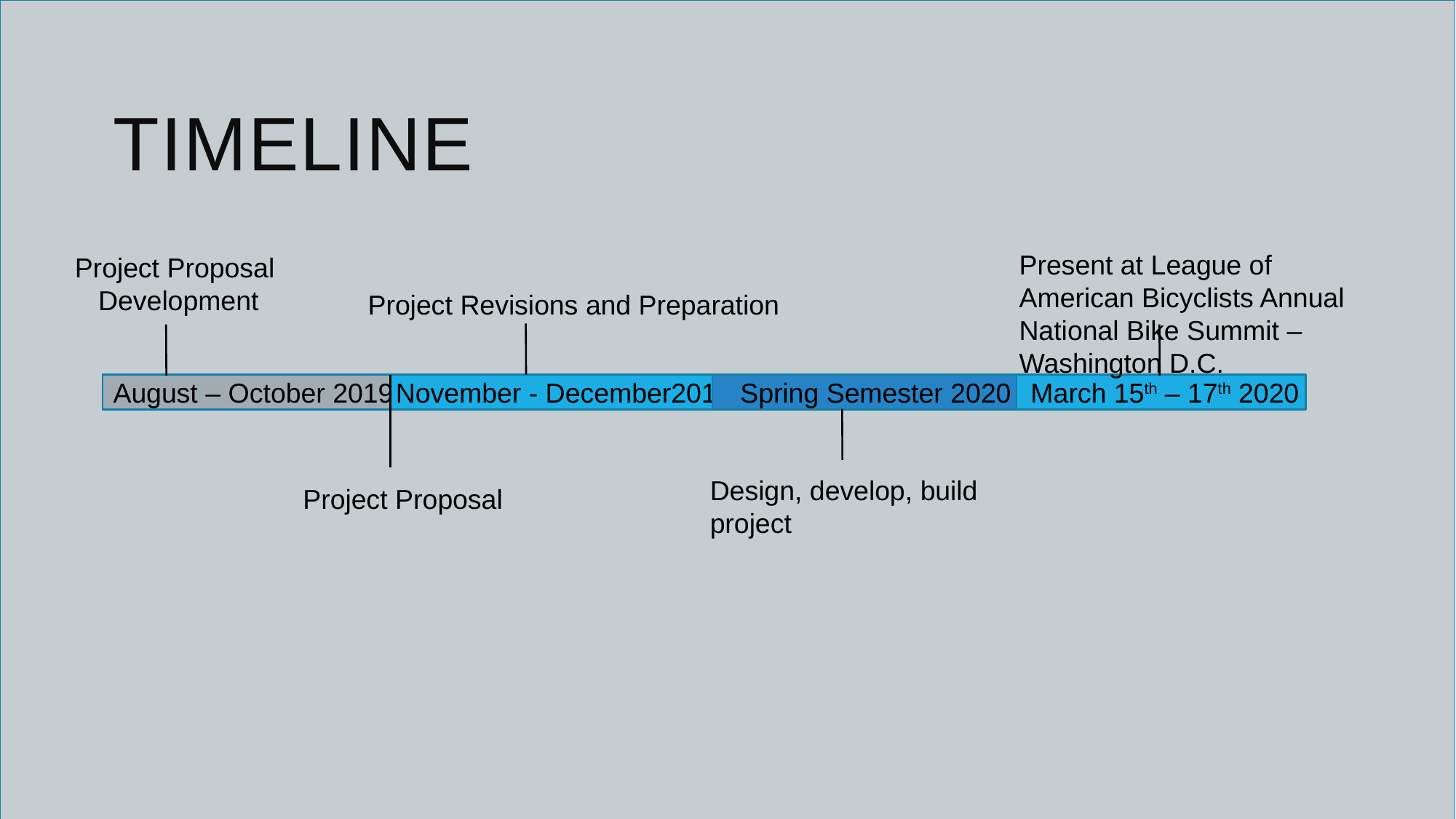

# Timeline
Present at League of American Bicyclists Annual National Bike Summit – Washington D.C.
Project Proposal
Development
Project Revisions and Preparation
August – October 2019
November - December2019
Spring Semester 2020
March 15th – 17th 2020

Design, develop, build project
Project Proposal